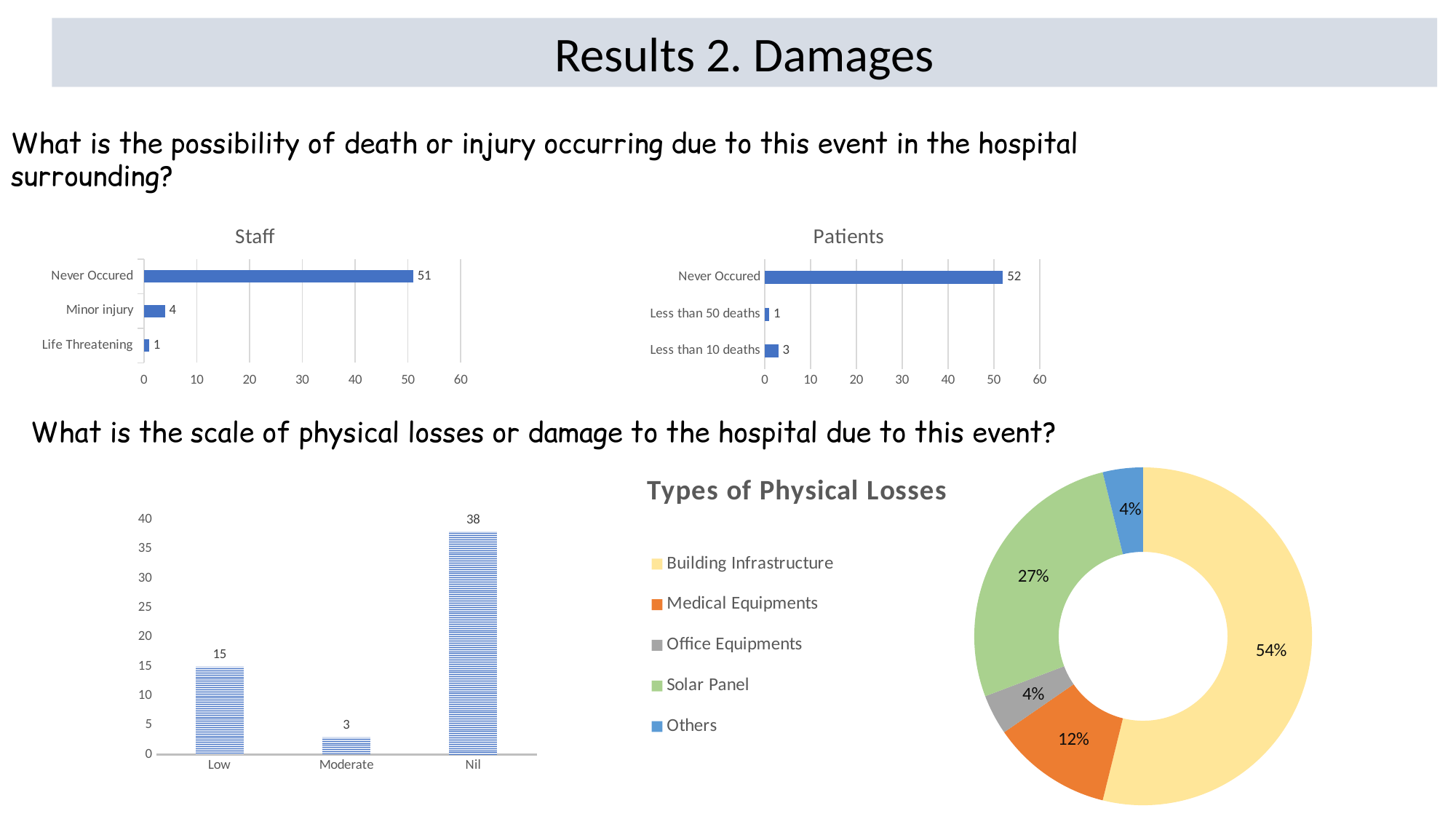

Results 2. Damages
What is the possibility of death or injury occurring due to this event in the hospital surrounding?

### Chart: Staff

| Category |  |
|---|---|
| Life Threatening | 1.0 |
| Minor injury | 4.0 |
| Never Occured | 51.0 |

### Chart: Patients

| Category |  |
|---|---|
| Less than 10 deaths | 3.0 |
| Less than 50 deaths | 1.0 |
| Never Occured | 52.0 |
What is the scale of physical losses or damage to the hospital due to this event?

### Chart: Types of Physical Losses

| Category |  |
|---|---|
| Building Infrastructure | 14.0 |
| Medical Equipments | 3.0 |
| Office Equipments | 1.0 |
| Solar Panel | 7.0 |
| Others | 1.0 |

### Chart

| Category |  |
|---|---|
| Low | 15.0 |
| Moderate | 3.0 |
| Nil | 38.0 |